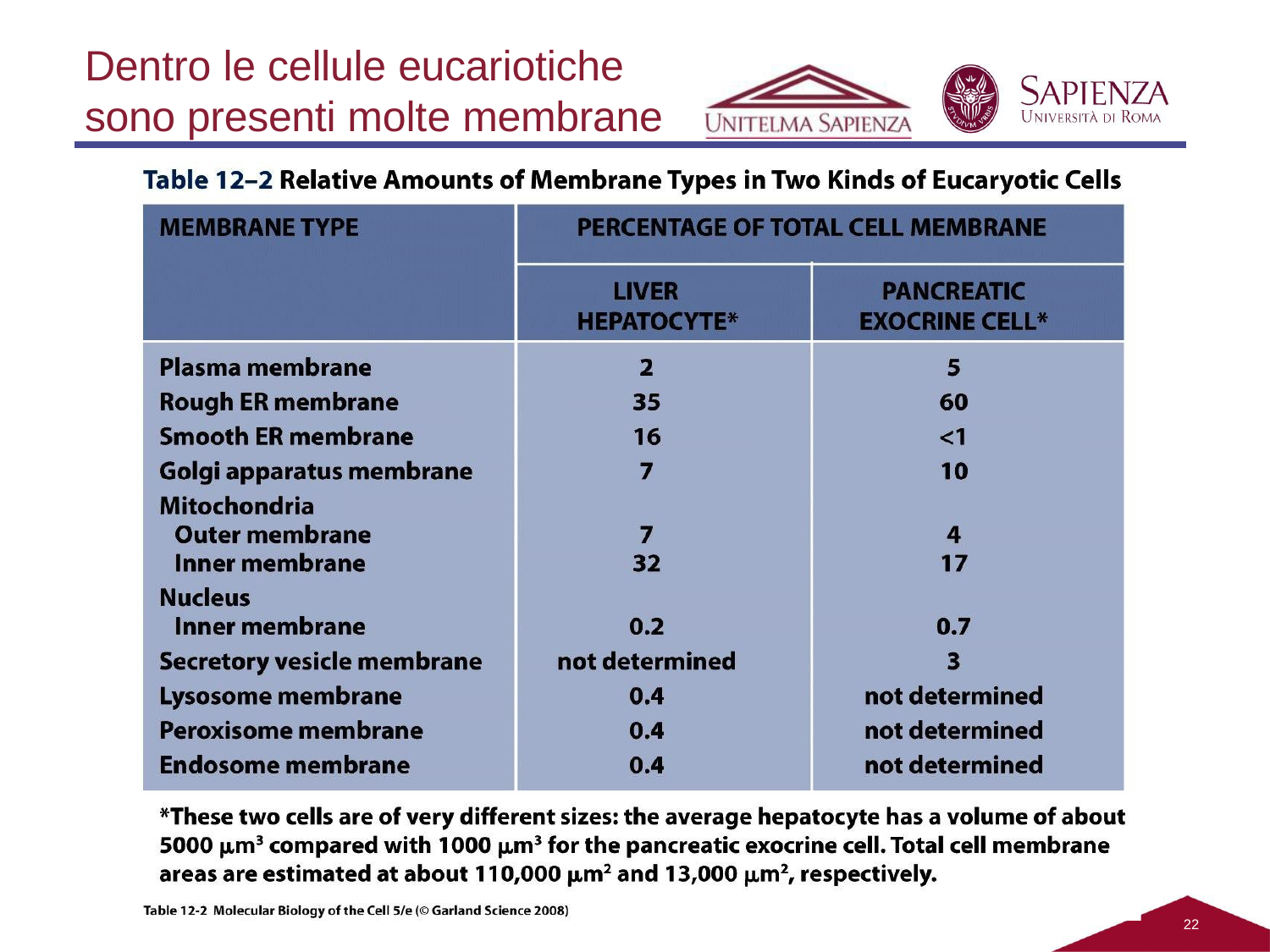

Dentro le cellule eucariotiche sono presenti molte membrane
22